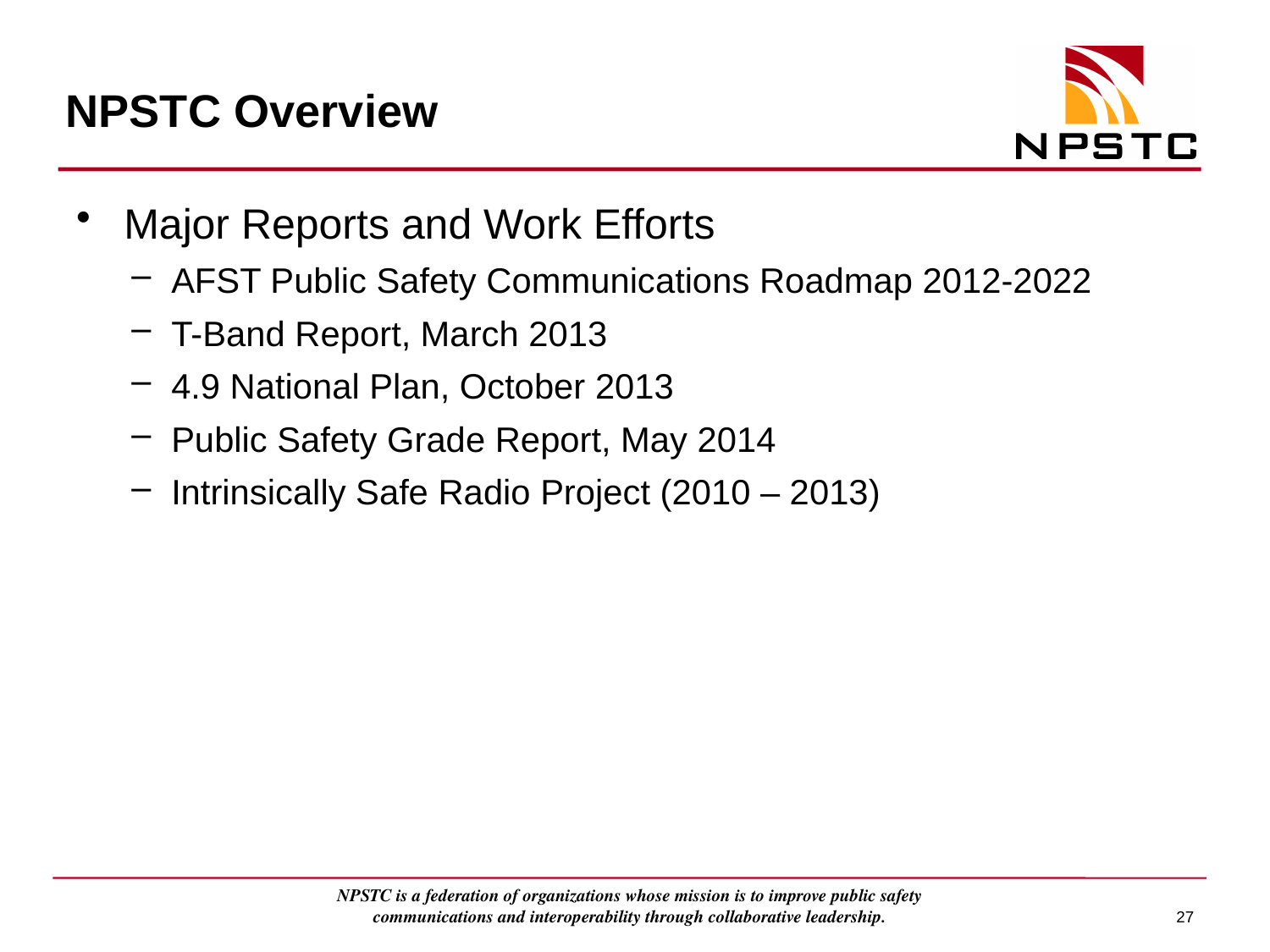

# NPSTC Overview
Major Reports and Work Efforts
AFST Public Safety Communications Roadmap 2012-2022
T-Band Report, March 2013
4.9 National Plan, October 2013
Public Safety Grade Report, May 2014
Intrinsically Safe Radio Project (2010 – 2013)